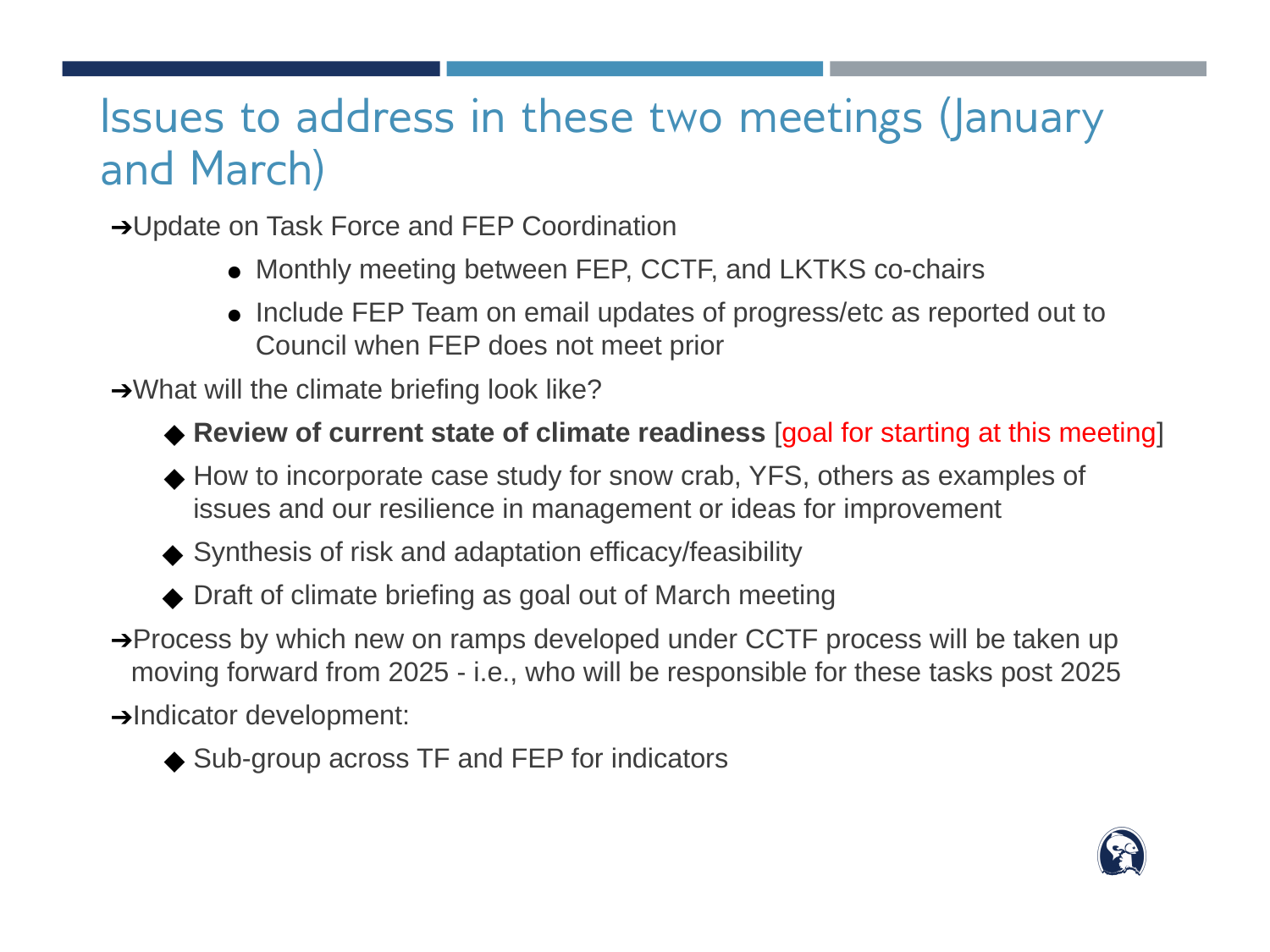

# Issues to address in these two meetings (January and March)
Update on Task Force and FEP Coordination
Monthly meeting between FEP, CCTF, and LKTKS co-chairs
Include FEP Team on email updates of progress/etc as reported out to Council when FEP does not meet prior
What will the climate briefing look like?
Review of current state of climate readiness [goal for starting at this meeting]
How to incorporate case study for snow crab, YFS, others as examples of issues and our resilience in management or ideas for improvement
Synthesis of risk and adaptation efficacy/feasibility
Draft of climate briefing as goal out of March meeting
Process by which new on ramps developed under CCTF process will be taken up moving forward from 2025 - i.e., who will be responsible for these tasks post 2025
Indicator development:
Sub-group across TF and FEP for indicators